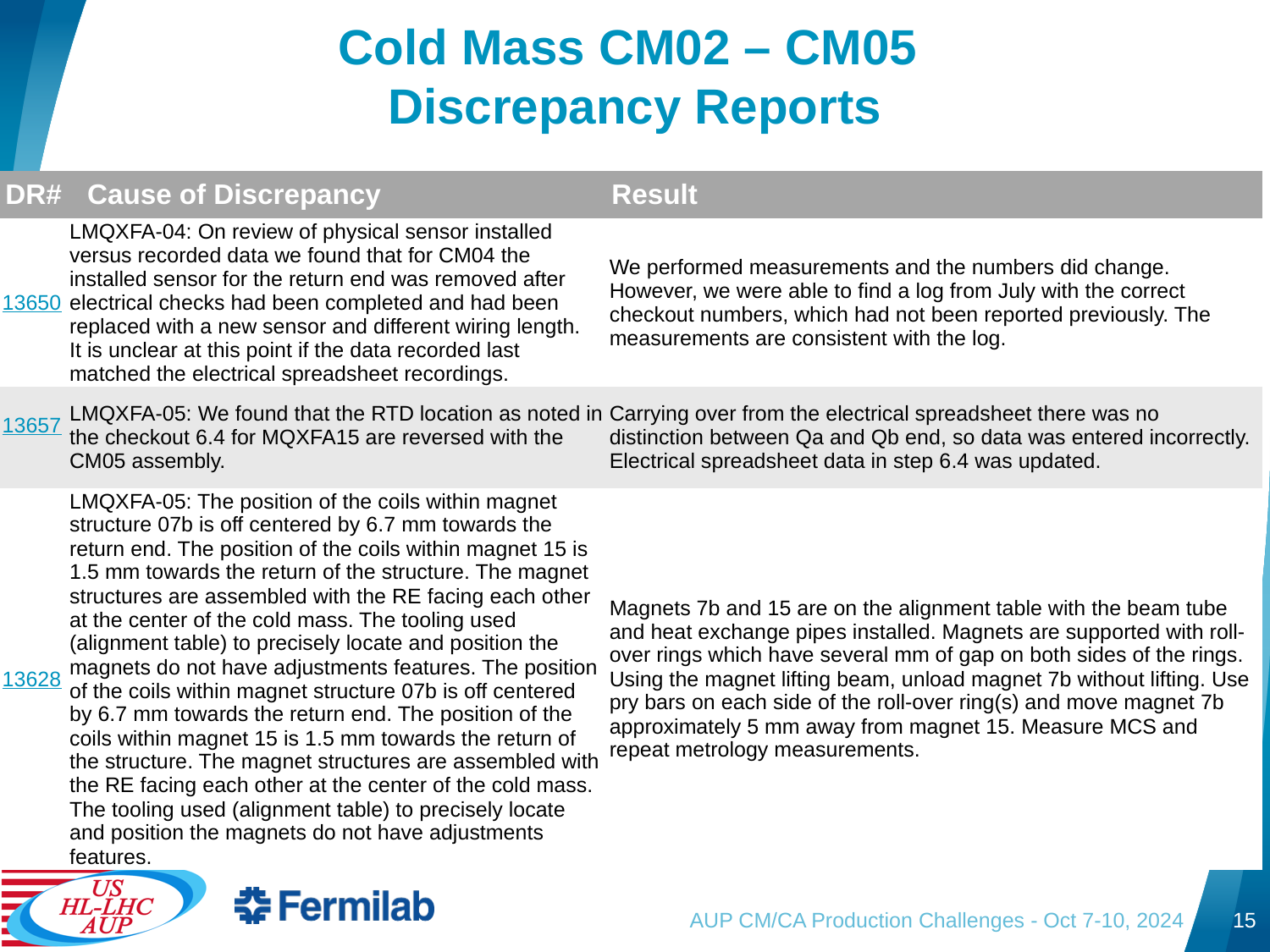

# Cold Mass CM02 – CM05 Discrepancy Reports
| DR# | Cause of Discrepancy | Result |
| --- | --- | --- |
| 13650 | LMQXFA-04: On review of physical sensor installed versus recorded data we found that for CM04 the installed sensor for the return end was removed after electrical checks had been completed and had been replaced with a new sensor and different wiring length. It is unclear at this point if the data recorded last matched the electrical spreadsheet recordings. | We performed measurements and the numbers did change. However, we were able to find a log from July with the correct checkout numbers, which had not been reported previously. The measurements are consistent with the log. |
| 13657 | LMQXFA-05: We found that the RTD location as noted in the checkout 6.4 for MQXFA15 are reversed with the CM05 assembly. | Carrying over from the electrical spreadsheet there was no distinction between Qa and Qb end, so data was entered incorrectly. Electrical spreadsheet data in step 6.4 was updated. |
| 13628 | LMQXFA-05: The position of the coils within magnet structure 07b is off centered by 6.7 mm towards the return end. The position of the coils within magnet 15 is 1.5 mm towards the return of the structure. The magnet structures are assembled with the RE facing each other at the center of the cold mass. The tooling used (alignment table) to precisely locate and position the magnets do not have adjustments features. The position of the coils within magnet structure 07b is off centered by 6.7 mm towards the return end. The position of the coils within magnet 15 is 1.5 mm towards the return of the structure. The magnet structures are assembled with the RE facing each other at the center of the cold mass. The tooling used (alignment table) to precisely locate and position the magnets do not have adjustments features. | Magnets 7b and 15 are on the alignment table with the beam tube and heat exchange pipes installed. Magnets are supported with roll-over rings which have several mm of gap on both sides of the rings. Using the magnet lifting beam, unload magnet 7b without lifting. Use pry bars on each side of the roll-over ring(s) and move magnet 7b approximately 5 mm away from magnet 15. Measure MCS and repeat metrology measurements. |
AUP CM/CA Production Challenges - Oct 7-10, 2024
15